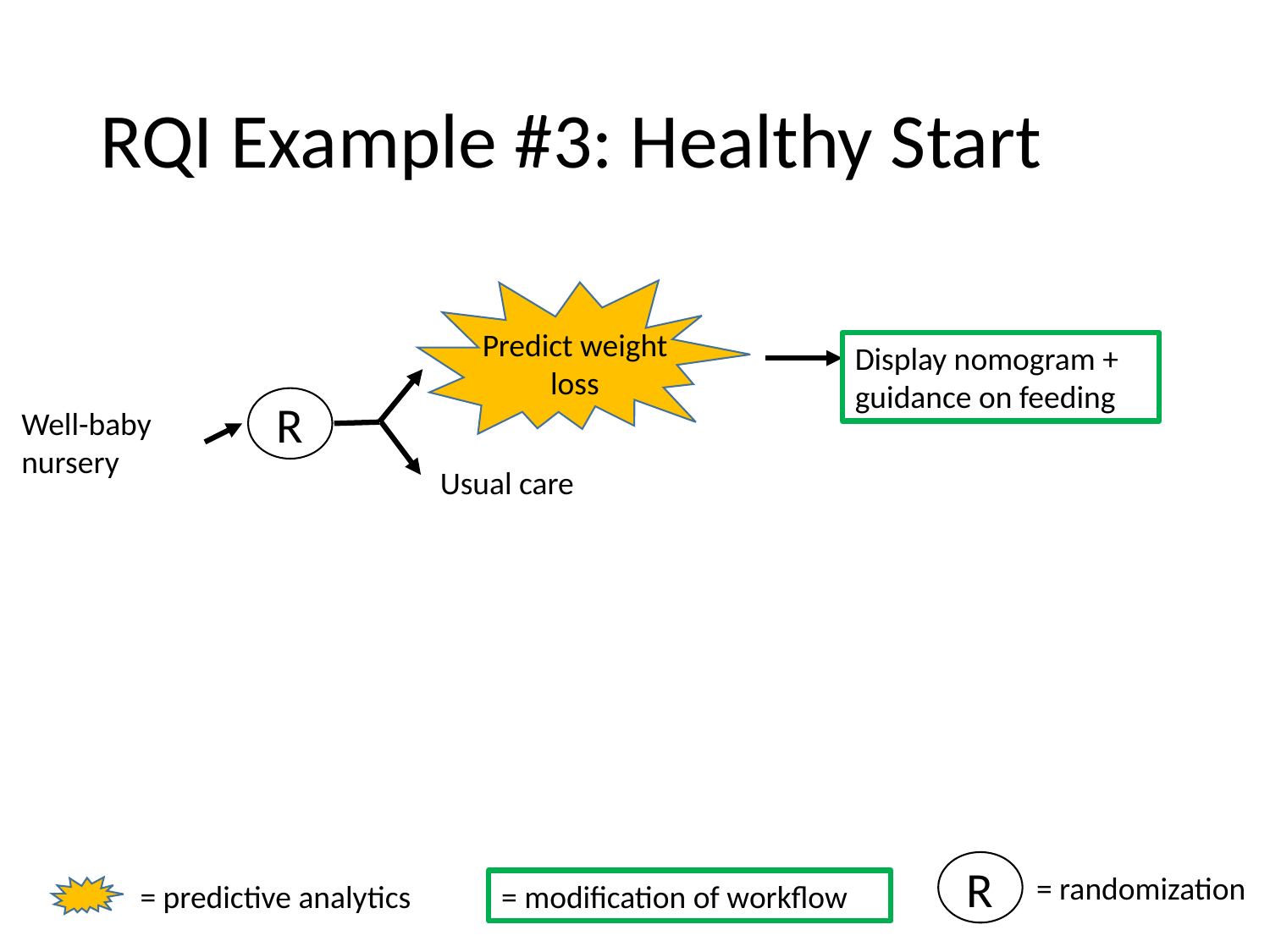

# RQI Example #3: Healthy Start

Predict weight loss
Display nomogram + guidance on feeding
R

Well-baby nursery
Usual care
R

= randomization
= predictive analytics
= modification of workflow